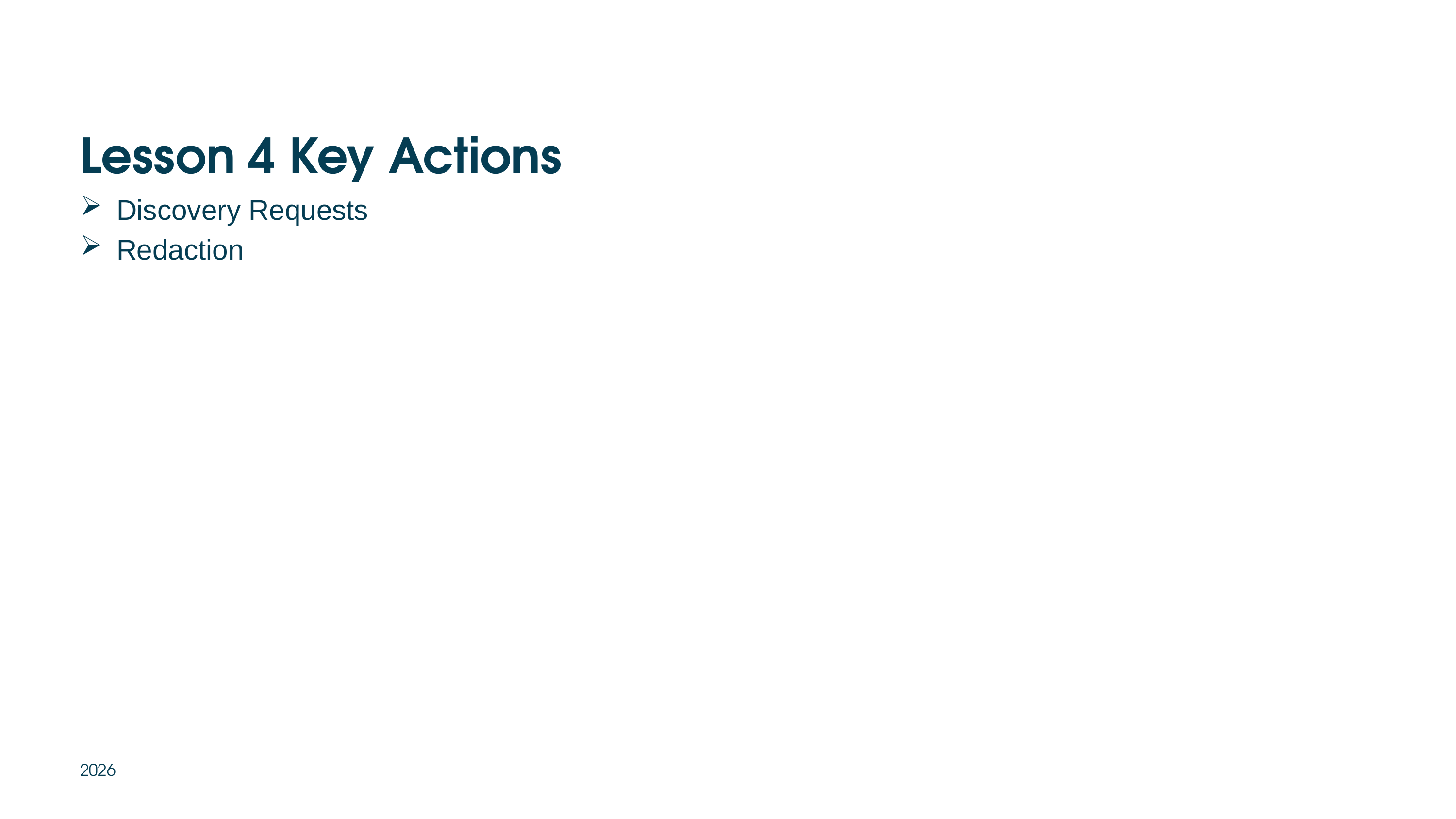

# Lesson 4 Key Actions
Discovery Requests
Redaction

2026